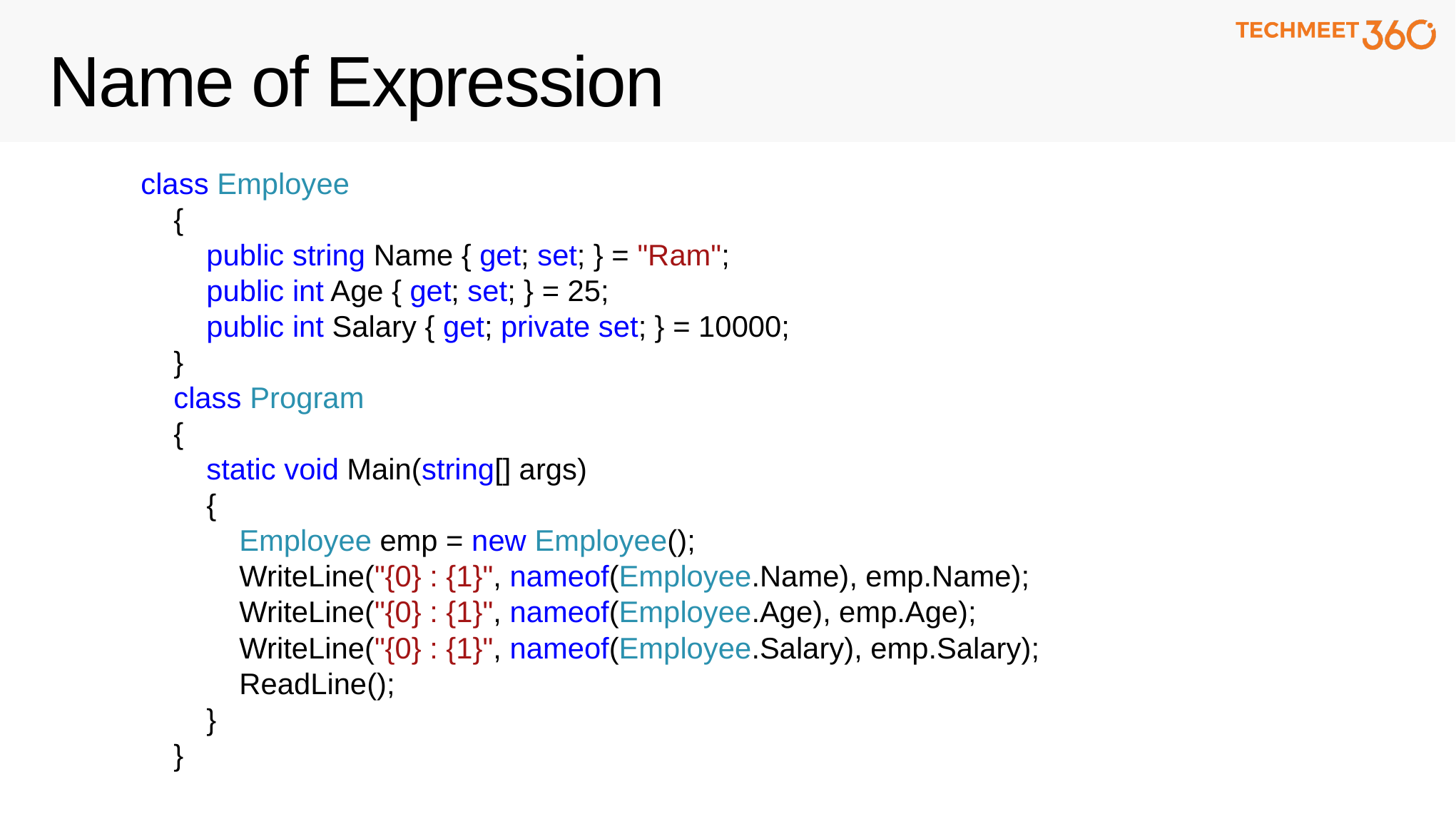

# Name of Expression
class Employee
    {
        public string Name { get; set; } = "Ram";
        public int Age { get; set; } = 25;
        public int Salary { get; private set; } = 10000;
    }
    class Program
    {
        static void Main(string[] args)
        {
            Employee emp = new Employee();
            WriteLine("{0} : {1}", nameof(Employee.Name), emp.Name);
            WriteLine("{0} : {1}", nameof(Employee.Age), emp.Age);
            WriteLine("{0} : {1}", nameof(Employee.Salary), emp.Salary);
            ReadLine();
        }
    }